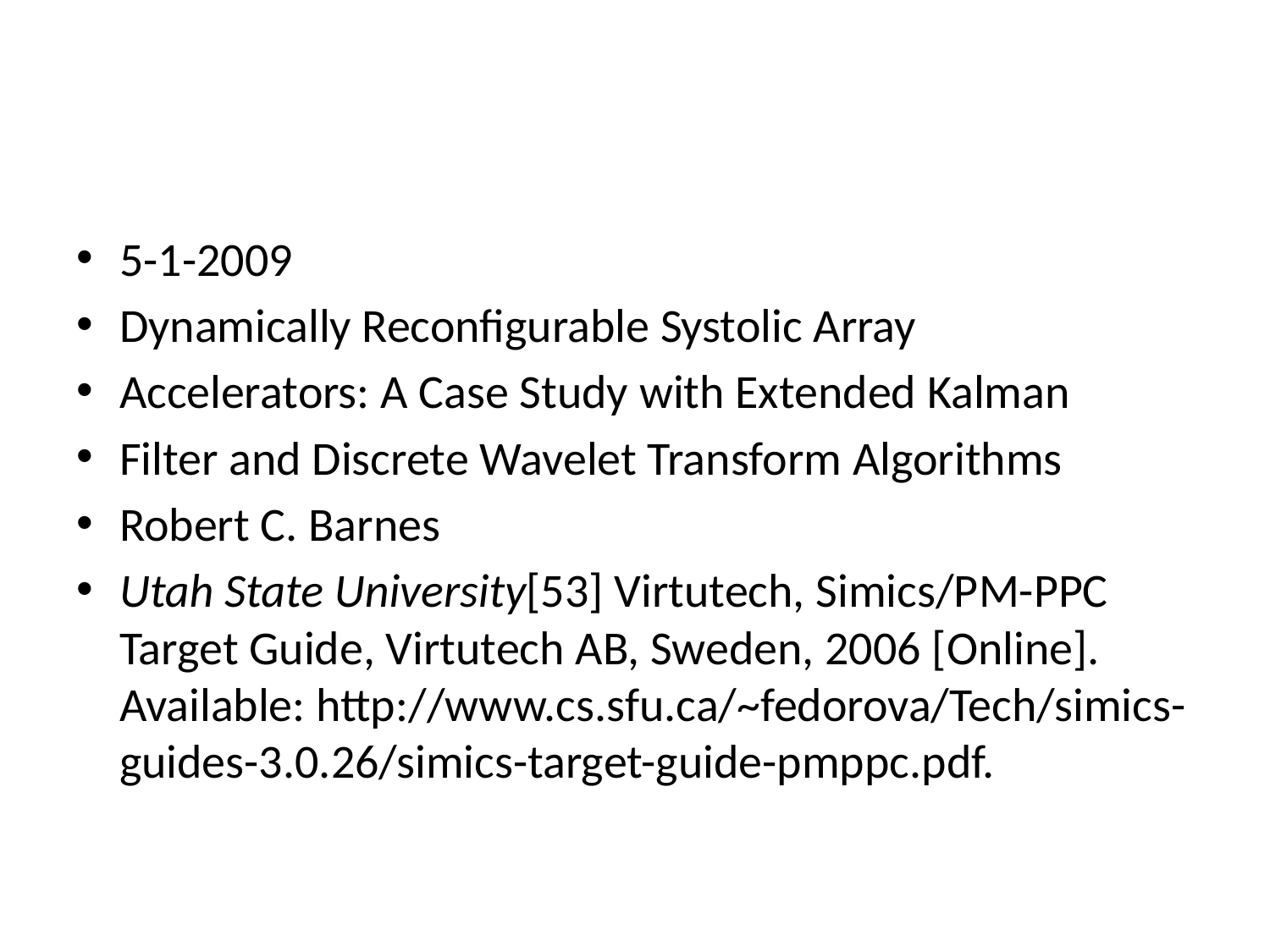

#
5-1-2009
Dynamically Reconfigurable Systolic Array
Accelerators: A Case Study with Extended Kalman
Filter and Discrete Wavelet Transform Algorithms
Robert C. Barnes
Utah State University[53] Virtutech, Simics/PM-PPC Target Guide, Virtutech AB, Sweden, 2006 [Online]. Available: http://www.cs.sfu.ca/~fedorova/Tech/simics-guides-3.0.26/simics-target-guide-pmppc.pdf.